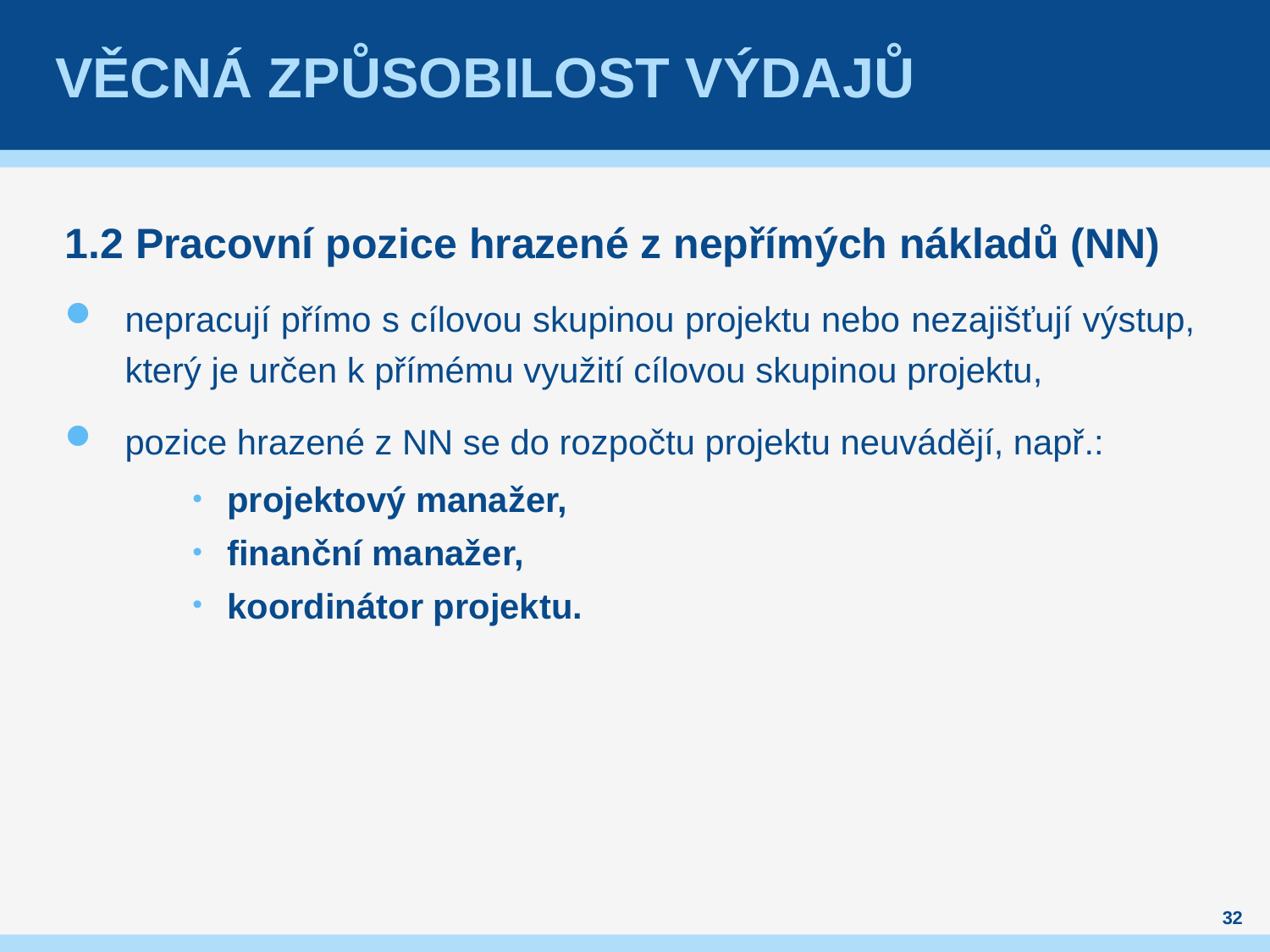

# Věcná způsobilost výdajů
1.2 Pracovní pozice hrazené z nepřímých nákladů (NN)
nepracují přímo s cílovou skupinou projektu nebo nezajišťují výstup, který je určen k přímému využití cílovou skupinou projektu,
pozice hrazené z NN se do rozpočtu projektu neuvádějí, např.:
projektový manažer,
finanční manažer,
koordinátor projektu.

32